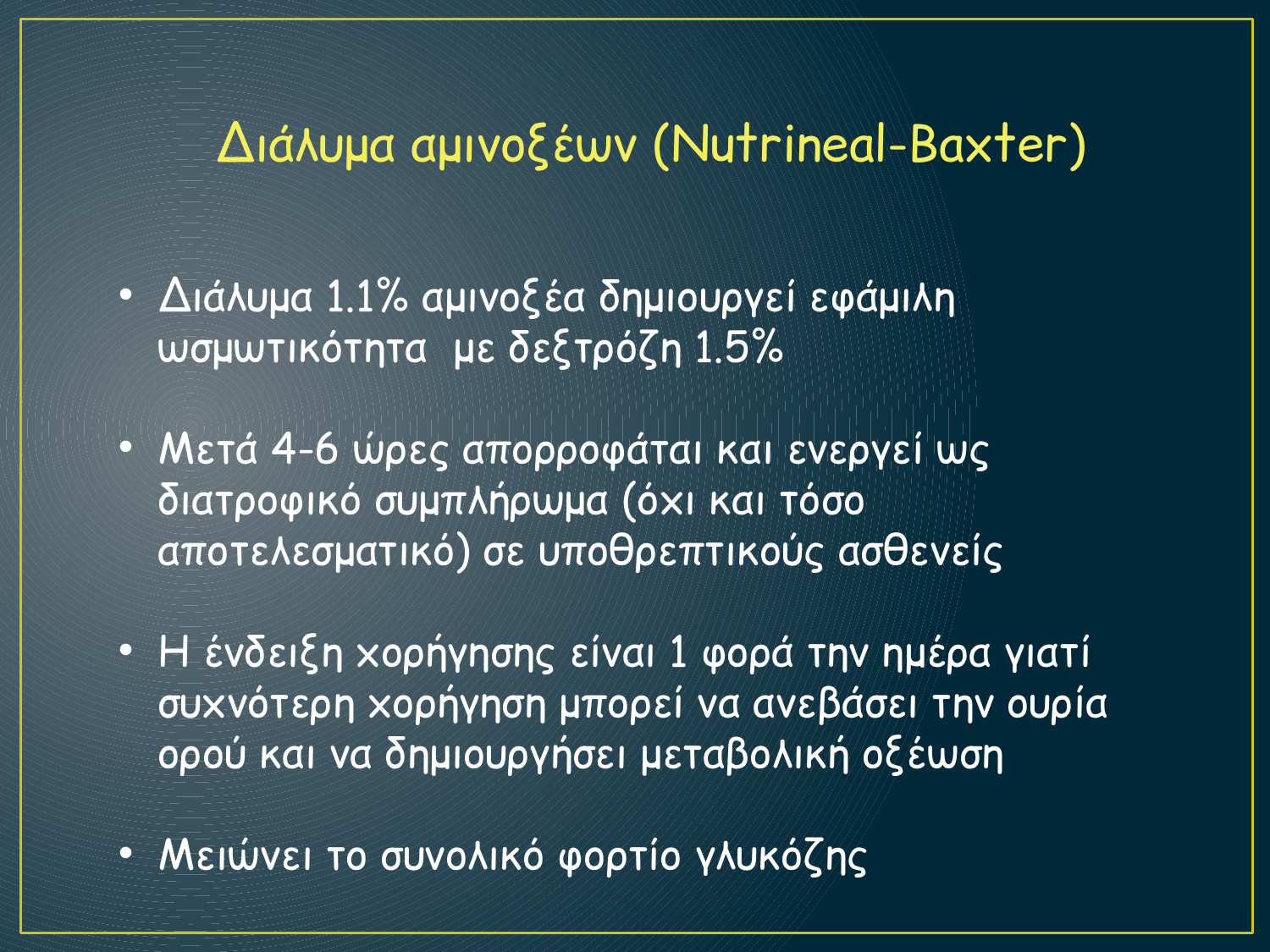

Διάλυμα αμινοξέων (Nutrineal-Baxter)

Διάλυμα 1.1% αμινοξέα δημιουργεί εφάμιλη ωσμωτικότητα  με δεξτρόζη 1.5%

Μετά 4-6 ώρες απορροφάται και ενεργεί ως διατροφικό συμπλήρωμα (όχι και τόσο αποτελεσματικό) σε υποθρεπτικούς ασθενείς

Η ένδειξη χορήγησης είναι 1 φορά την ημέρα γιατί συχνότερη χορήγηση μπορεί να ανεβάσει την ουρία ορού και να δημιουργήσει μεταβολική οξέωση

Μειώνει το συνολικό φορτίο γλυκόζης